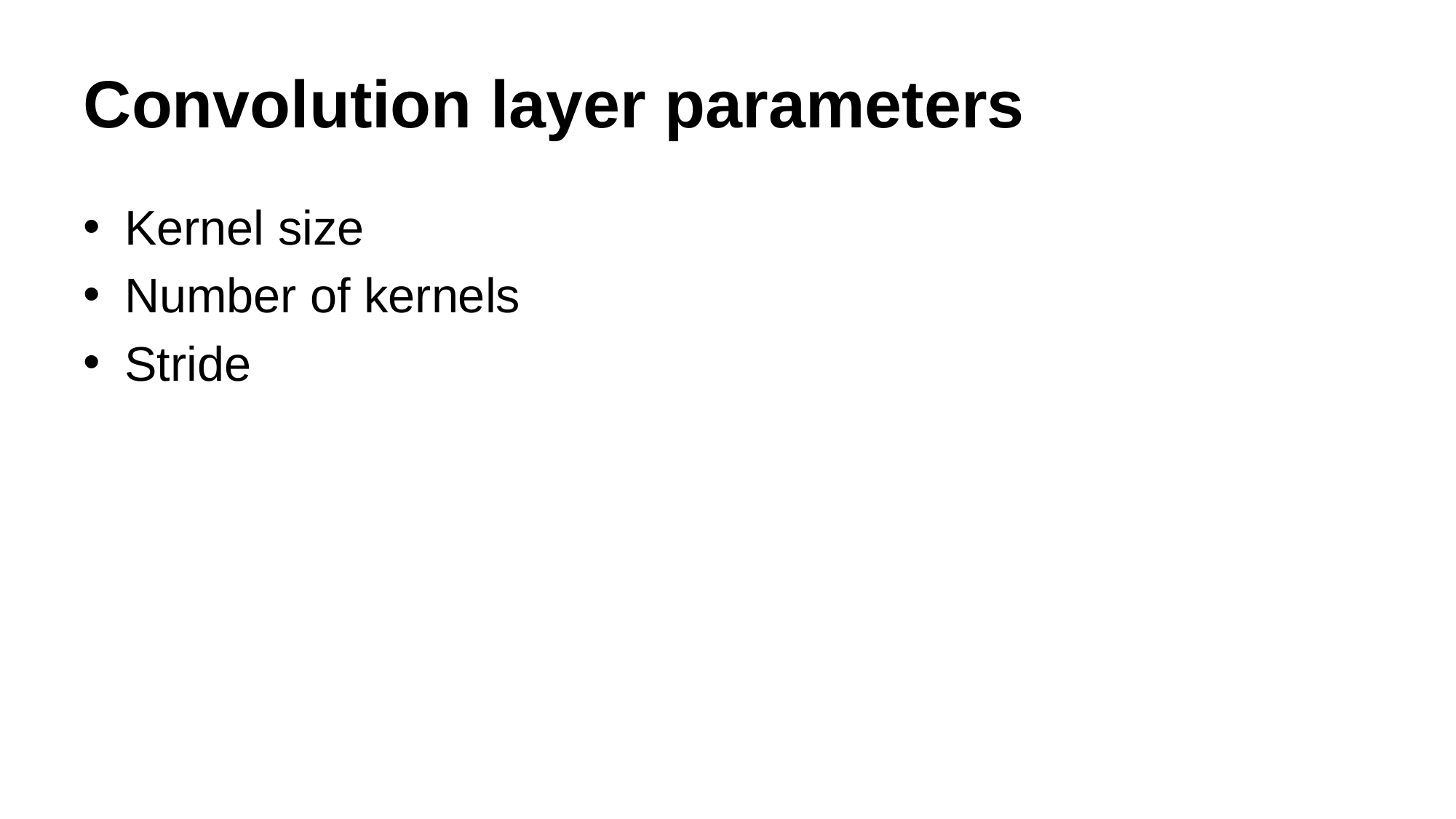

# Convolution layer parameters
Kernel size
Number of kernels
Stride